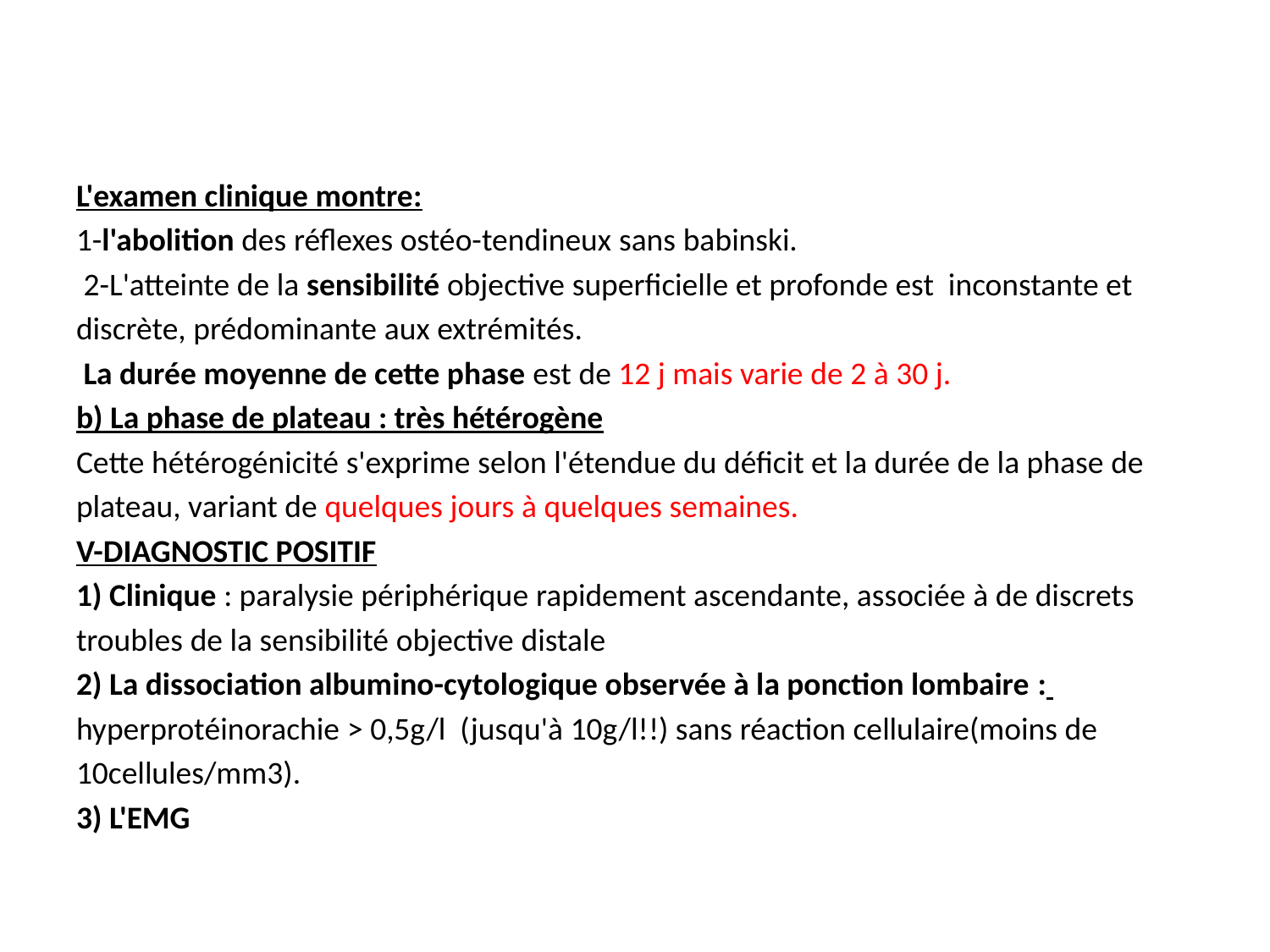

#
L'examen clinique montre:
1-l'abolition des réflexes ostéo-tendineux sans babinski.
 2-L'atteinte de la sensibilité objective superficielle et profonde est  inconstante et
discrète, prédominante aux extrémités.
 La durée moyenne de cette phase est de 12 j mais varie de 2 à 30 j.
b) La phase de plateau : très hétérogène
Cette hétérogénicité s'exprime selon l'étendue du déficit et la durée de la phase de
plateau, variant de quelques jours à quelques semaines.
V-DIAGNOSTIC POSITIF
1) Clinique : paralysie périphérique rapidement ascendante, associée à de discrets
troubles de la sensibilité objective distale
2) La dissociation albumino-cytologique observée à la ponction lombaire :
hyperprotéinorachie > 0,5g/l  (jusqu'à 10g/l!!) sans réaction cellulaire(moins de
10cellules/mm3).
3) L'EMG